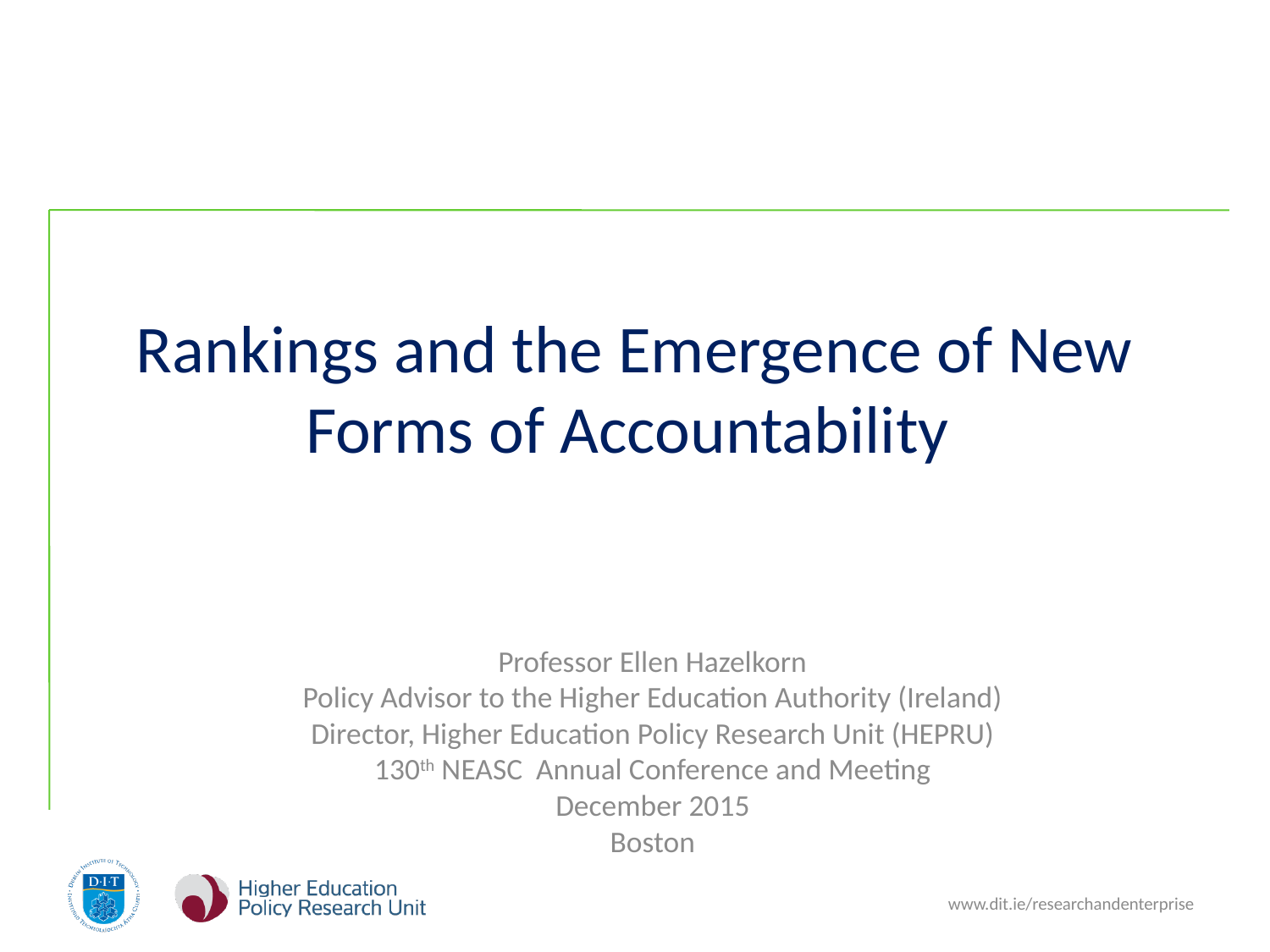

# Rankings and the Emergence of New Forms of Accountability
Professor Ellen Hazelkorn
Policy Advisor to the Higher Education Authority (Ireland)
Director, Higher Education Policy Research Unit (HEPRU)
130th NEASC  Annual Conference and Meeting
December 2015
Boston